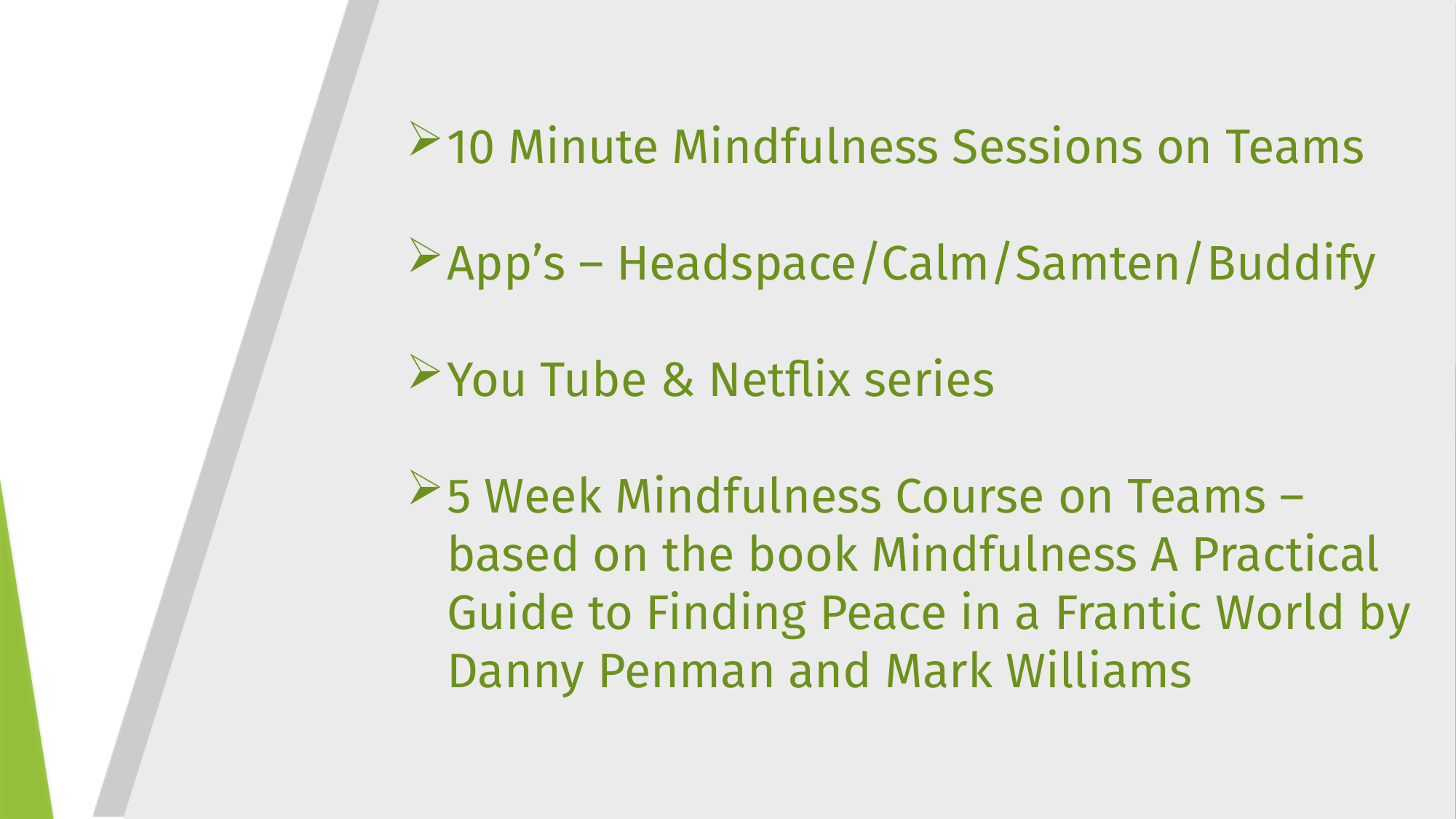

10 Minute Mindfulness Sessions on Teams

App’s – Headspace/Calm/Samten/Buddify

You Tube & Netflix series

5 Week Mindfulness Course on Teams – based on the book Mindfulness A Practical Guide to Finding Peace in a Frantic World by Danny Penman and Mark Williams